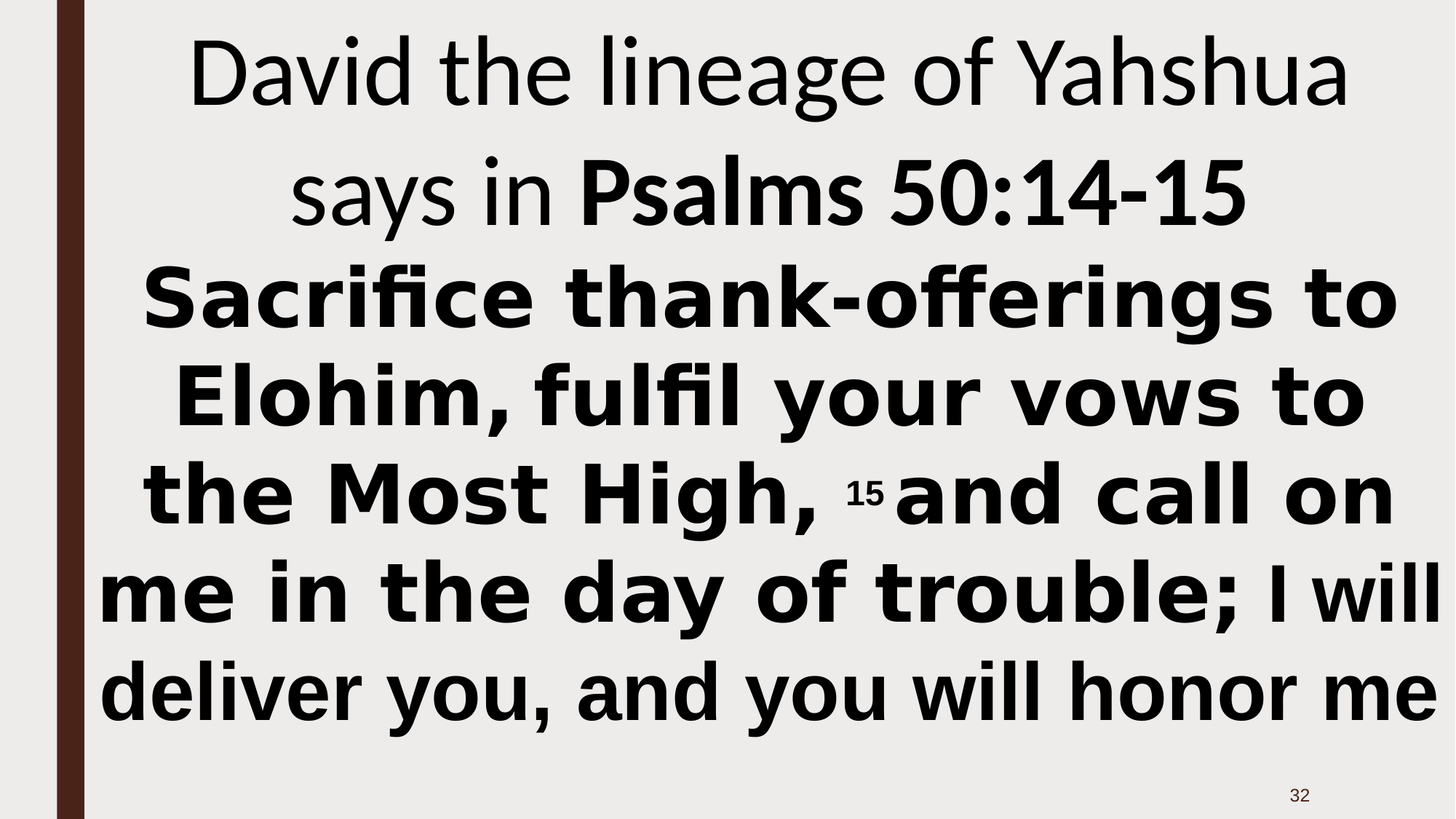

David the lineage of Yahshua says in Psalms 50:14-15 Sacrifice thank-offerings to Elohim, fulfil your vows to the Most High, 15 and call on me in the day of trouble; I will deliver you, and you will honor me
32